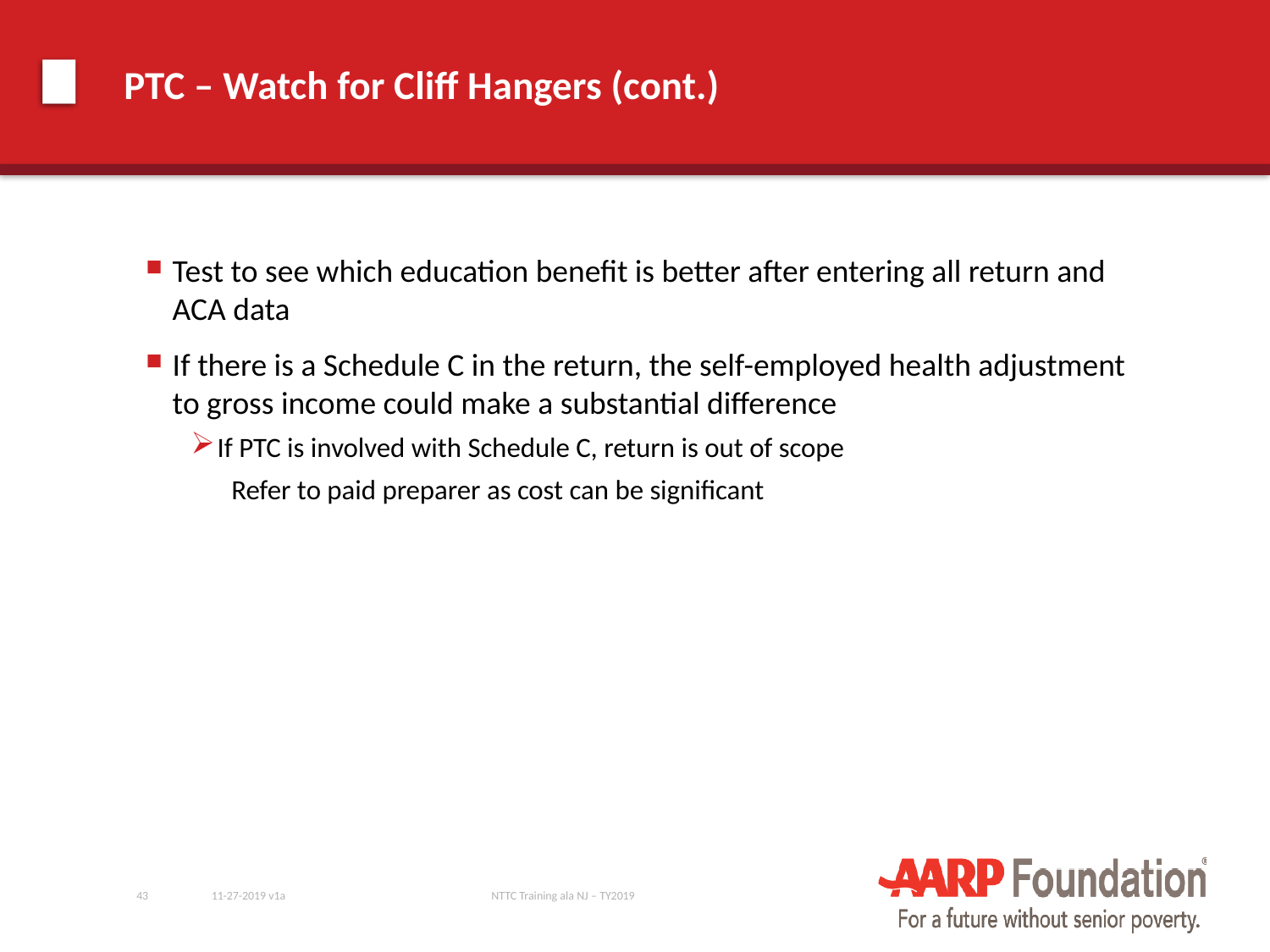

# PTC – Watch for Cliff Hangers (cont.)
Test to see which education benefit is better after entering all return and ACA data
If there is a Schedule C in the return, the self-employed health adjustment to gross income could make a substantial difference
If PTC is involved with Schedule C, return is out of scope
    Refer to paid preparer as cost can be significant
43
11-27-2019 v1a
NTTC Training ala NJ – TY2019